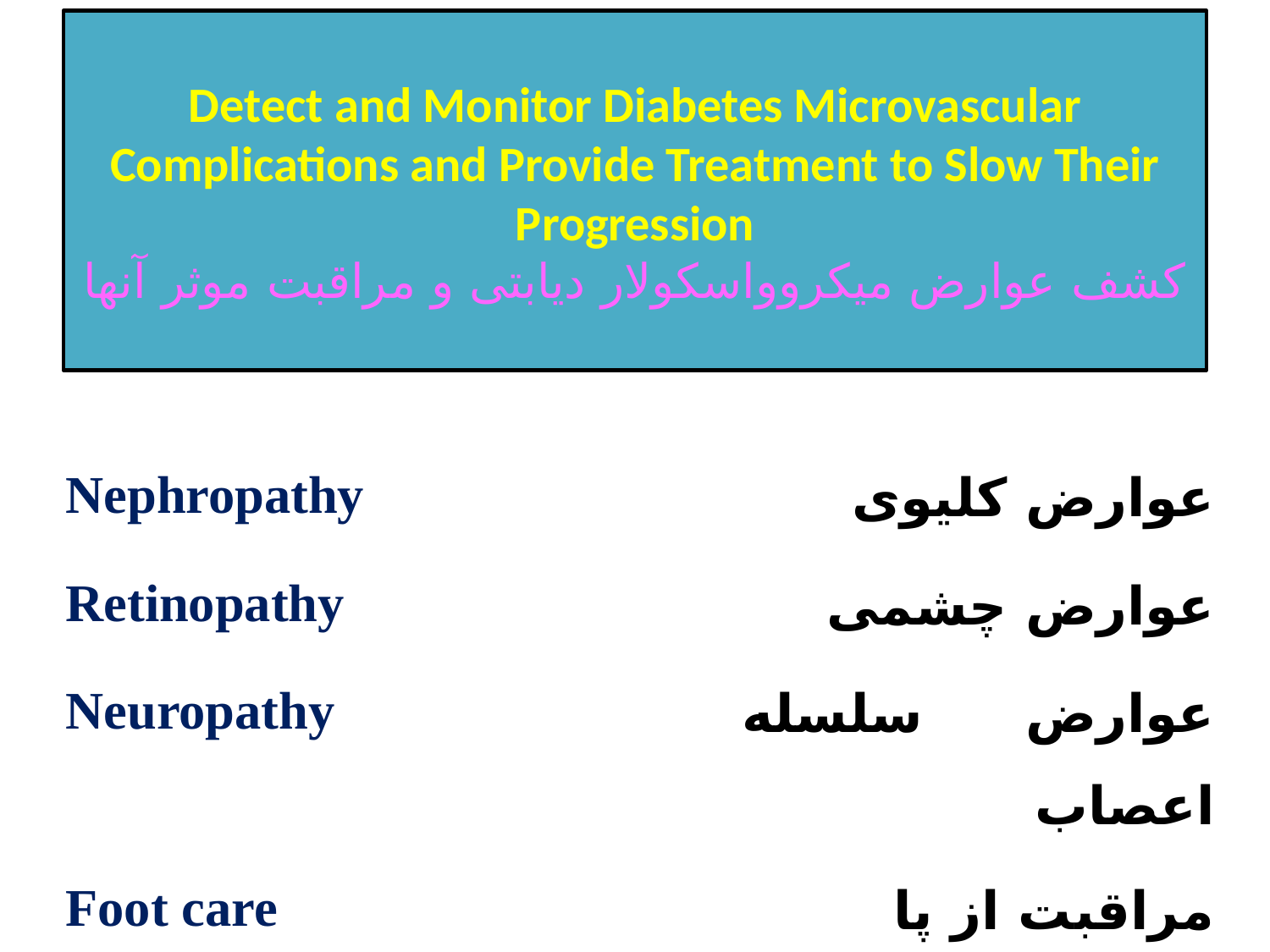

Detect and Monitor Diabetes Microvascular Complications and Provide Treatment to Slow Their Progression
کشف عوارض میکروواسکولار دیابتی و مراقبت موثر آنها
| Nephropathy | عوارض کلیوی |
| --- | --- |
| Retinopathy | عوارض چشمی |
| Neuropathy | عوارض سلسله اعصاب |
| Foot care | مراقبت از پا |